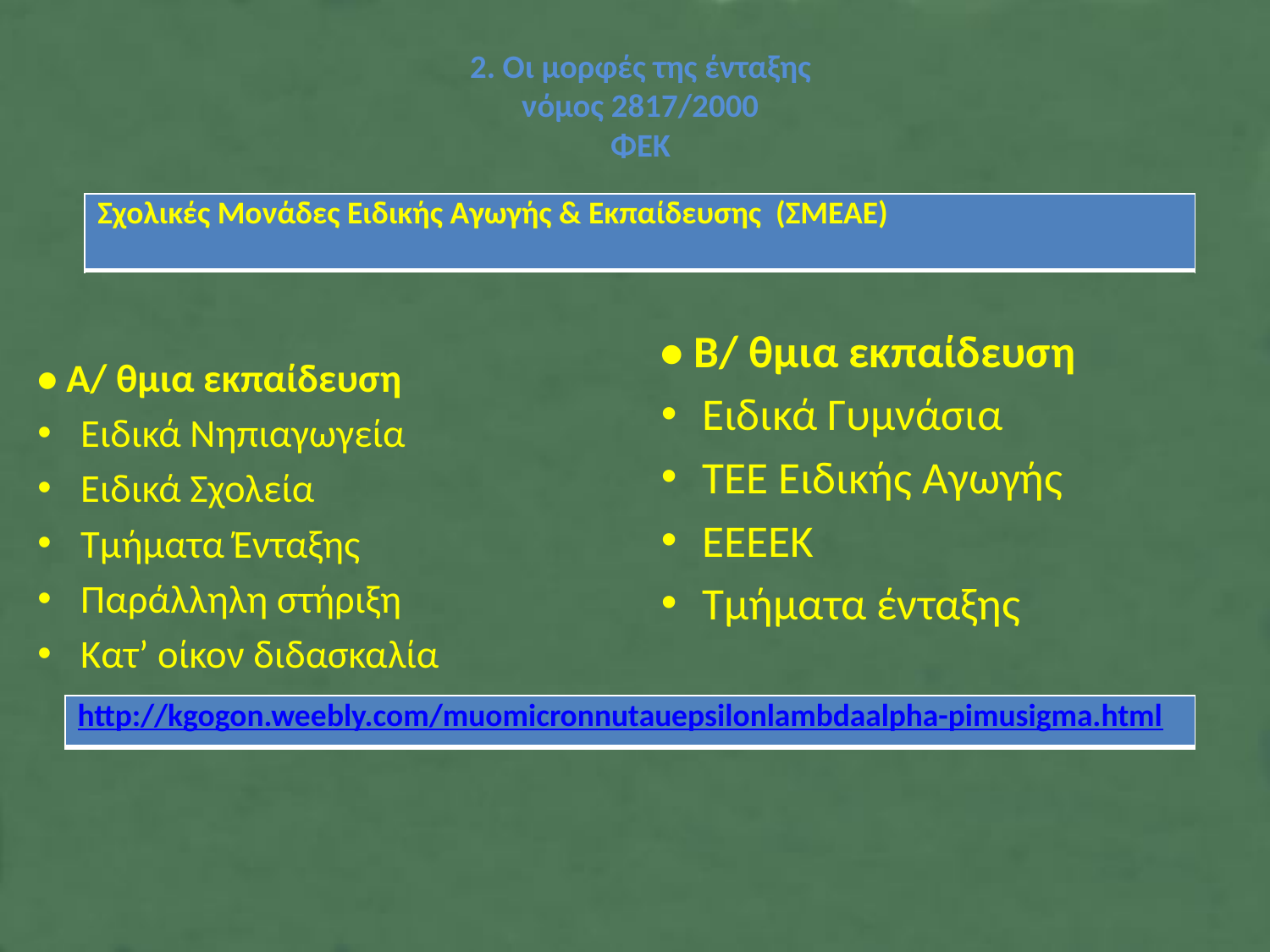

# 2. Οι μορφές της ένταξης νόμος 2817/2000 ΦΕΚ
| Σχολικές Μονάδες Ειδικής Αγωγής & Εκπαίδευσης (ΣΜΕΑΕ) |
| --- |
• Β/ θμια εκπαίδευση
Ειδικά Γυμνάσια
ΤΕΕ Ειδικής Αγωγής
ΕΕΕΕΚ
Τμήματα ένταξης

• Α/ θμια εκπαίδευση
Ειδικά Νηπιαγωγεία
Ειδικά Σχολεία
Τμήματα Ένταξης
Παράλληλη στήριξη
Κατ’ οίκον διδασκαλία

| http://kgogon.weebly.com/muomicronnutauepsilonlambdaalpha-pimusigma.html |
| --- |